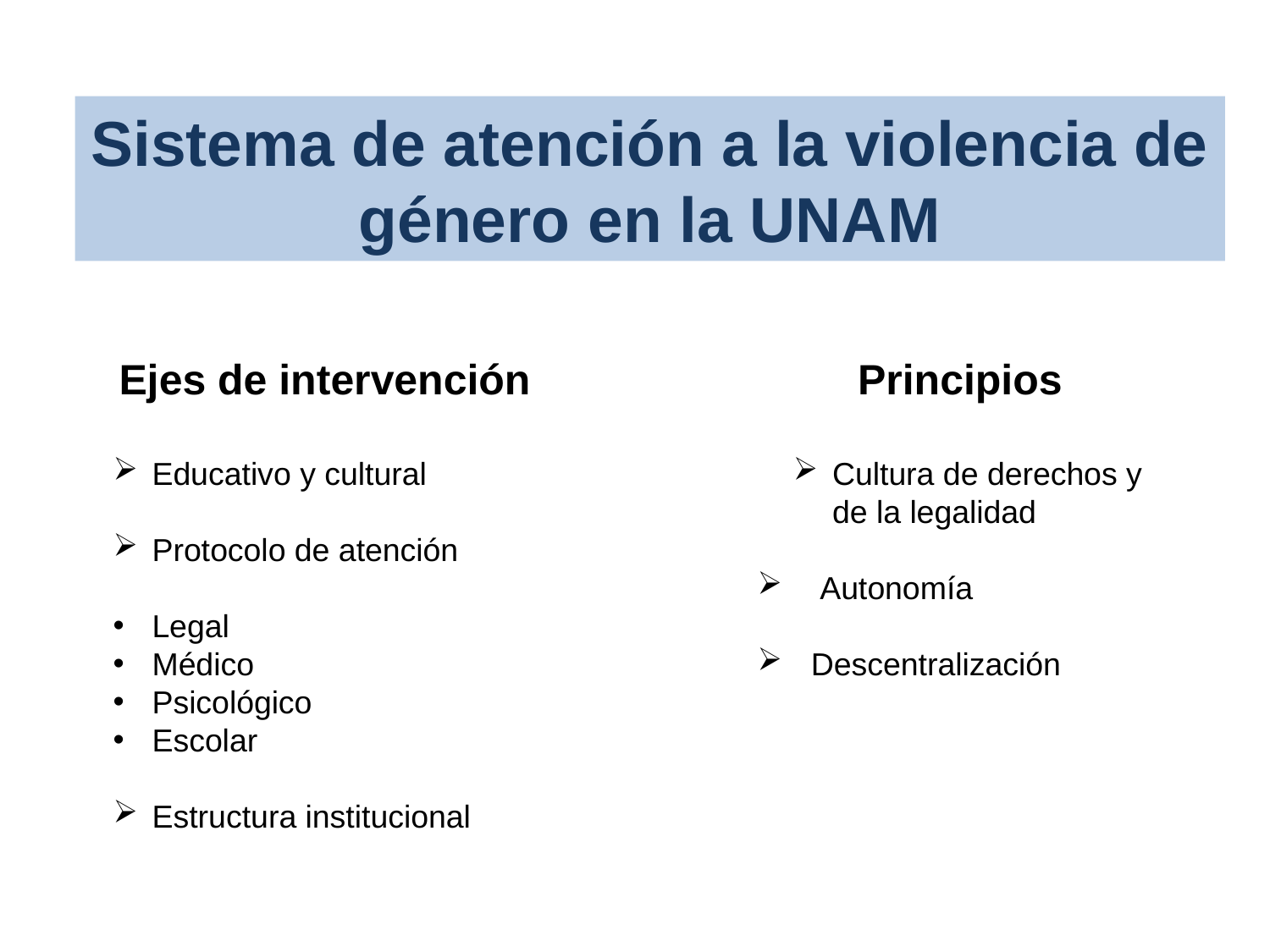

Sistema de atención a la violencia de género en la UNAM
Ejes de intervención

 Educativo y cultural

 Protocolo de atención

 Legal
 Médico
 Psicológico
 Escolar

 Estructura institucional

Principios

Cultura de derechos y de la legalidad

   Autonomía

  Descentralización